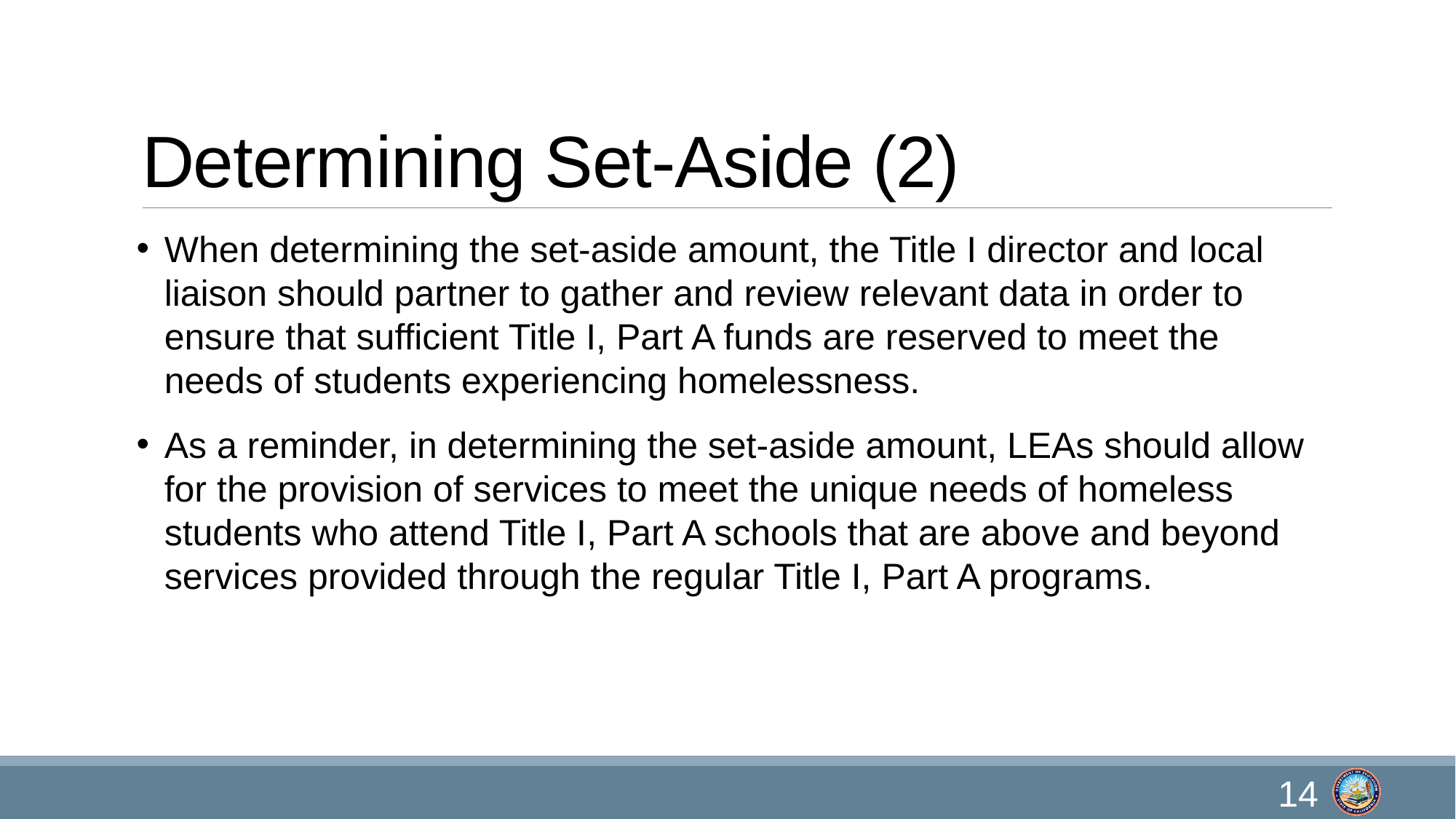

# Determining Set-Aside (2)
When determining the set-aside amount, the Title I director and local liaison should partner to gather and review relevant data in order to ensure that sufficient Title I, Part A funds are reserved to meet the needs of students experiencing homelessness.
As a reminder, in determining the set-aside amount, LEAs should allow for the provision of services to meet the unique needs of homeless students who attend Title I, Part A schools that are above and beyond services provided through the regular Title I, Part A programs.
14